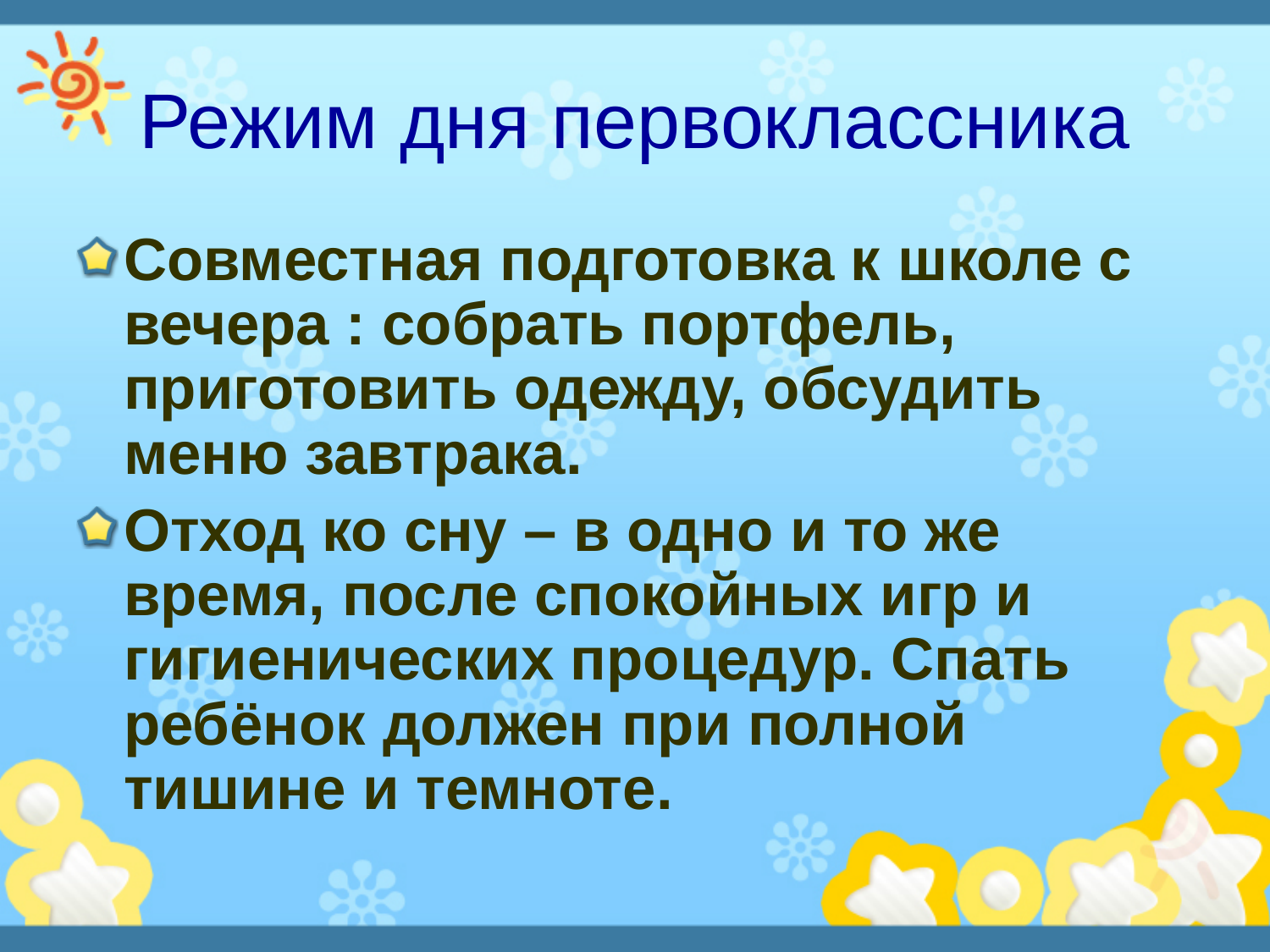

# Режим дня первоклассника
Совместная подготовка к школе с вечера : собрать портфель, приготовить одежду, обсудить меню завтрака.
Отход ко сну – в одно и то же время, после спокойных игр и гигиенических процедур. Спать ребёнок должен при полной тишине и темноте.